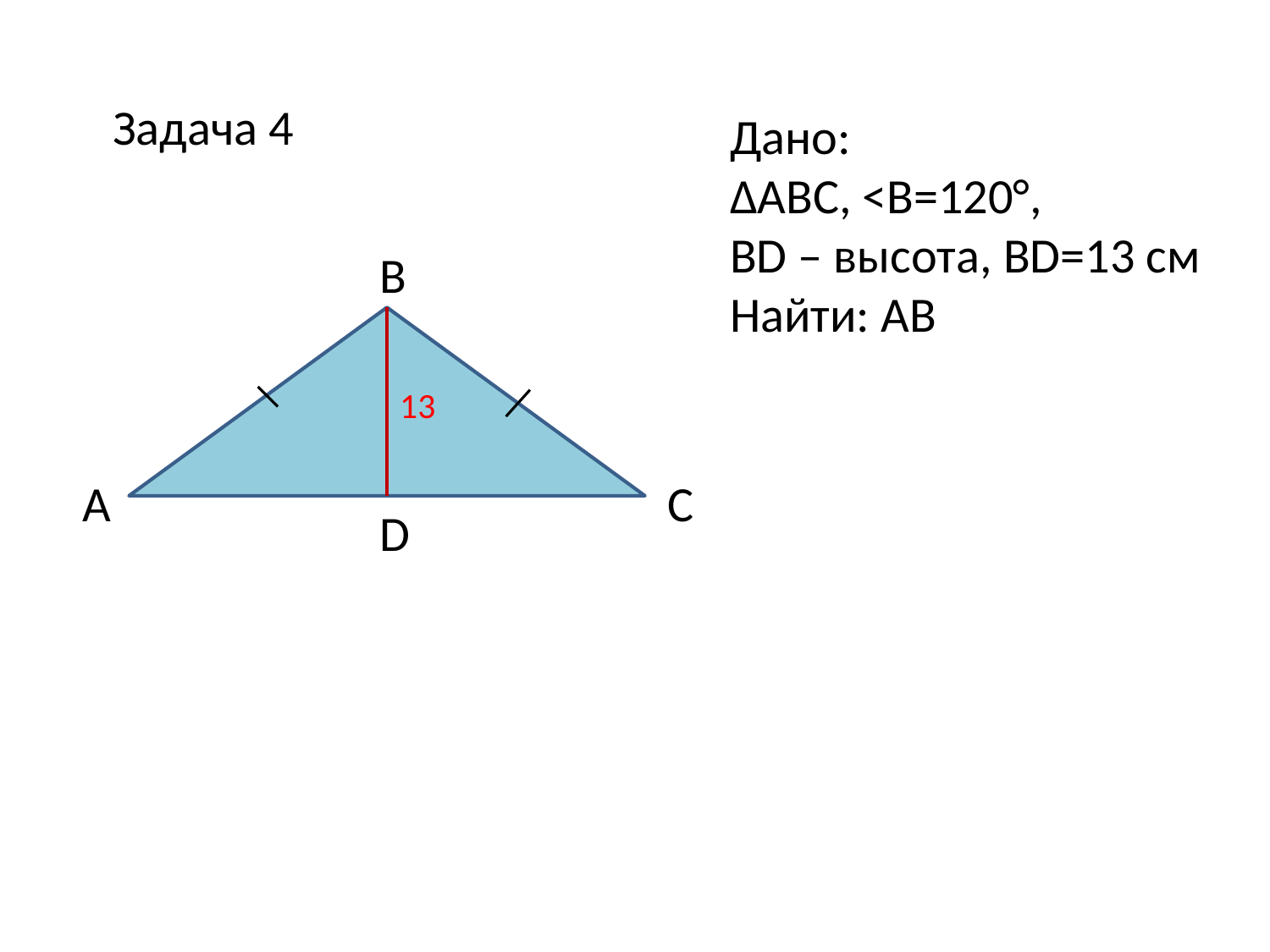

Задача 4
Дано:
∆АВС, <В=120°,
BD – высота, BD=13 см
Найти: АВ
В

13
А
С
D